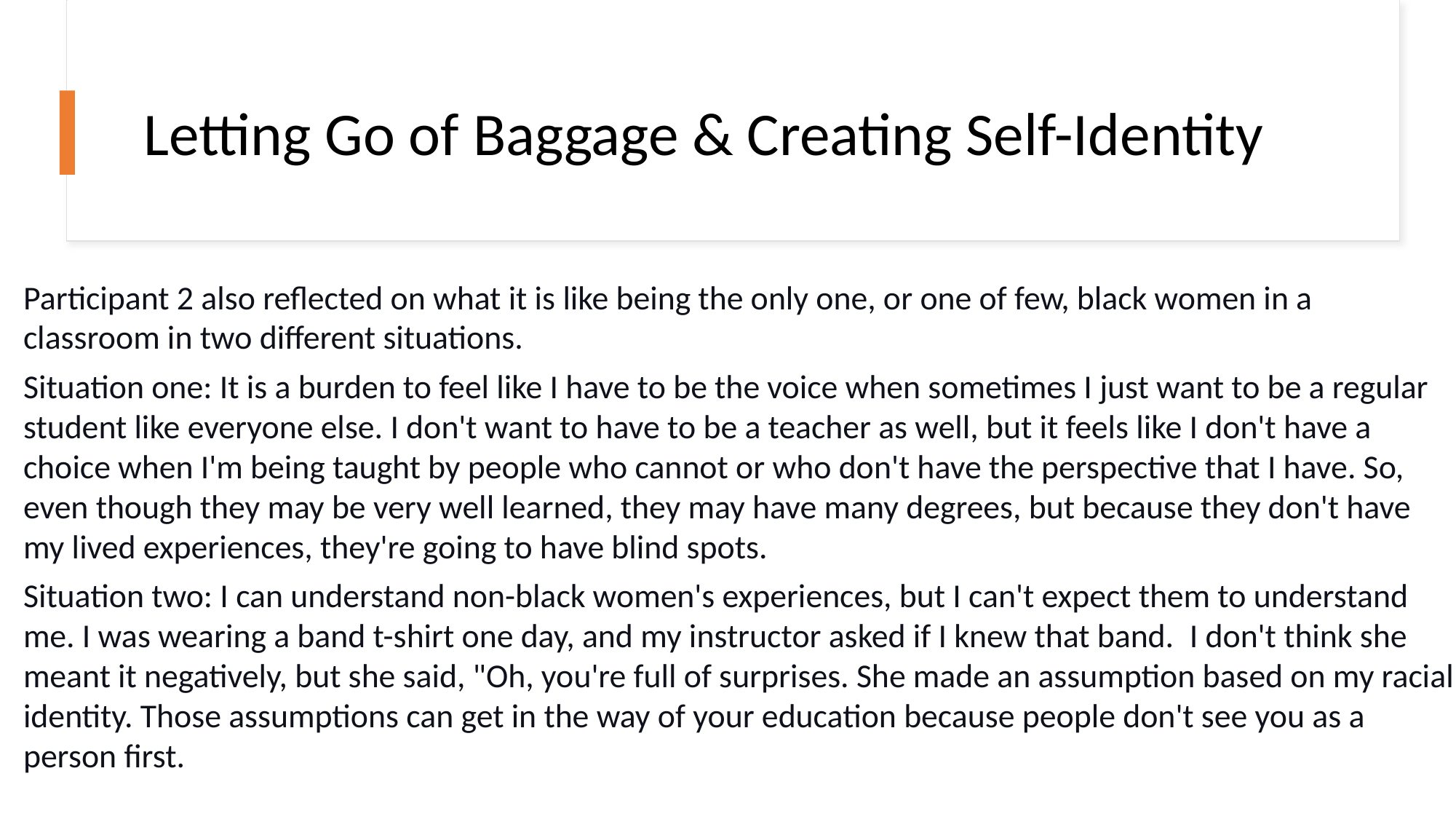

Letting Go of Baggage & Creating Self-Identity

Participant 2 also reflected on what it is like being the only one, or one of few, black women in a classroom in two different situations.
Situation one: It is a burden to feel like I have to be the voice when sometimes I just want to be a regular student like everyone else. I don't want to have to be a teacher as well, but it feels like I don't have a choice when I'm being taught by people who cannot or who don't have the perspective that I have. So, even though they may be very well learned, they may have many degrees, but because they don't have my lived experiences, they're going to have blind spots.
Situation two: I can understand non-black women's experiences, but I can't expect them to understand me. I was wearing a band t-shirt one day, and my instructor asked if I knew that band.  I don't think she meant it negatively, but she said, "Oh, you're full of surprises. She made an assumption based on my racial identity. Those assumptions can get in the way of your education because people don't see you as a person first.

Participant 2 reflected on the relationship between her identity concerning academic success.
Studying harder could help my grades, but it wouldn't necessarily equate to success in class. I understand that the grading system measures the quality of work, but I got very good grades in a class from which I got nothing. Successful black women are expected to work harder than everyone else. But I don’t think that makes me who I am. It's something that I'm doing in response to my surroundings. I am doing it for survival. I don’t want to be extra resilient. I just want to be myself and the world to work for me as it does for others.